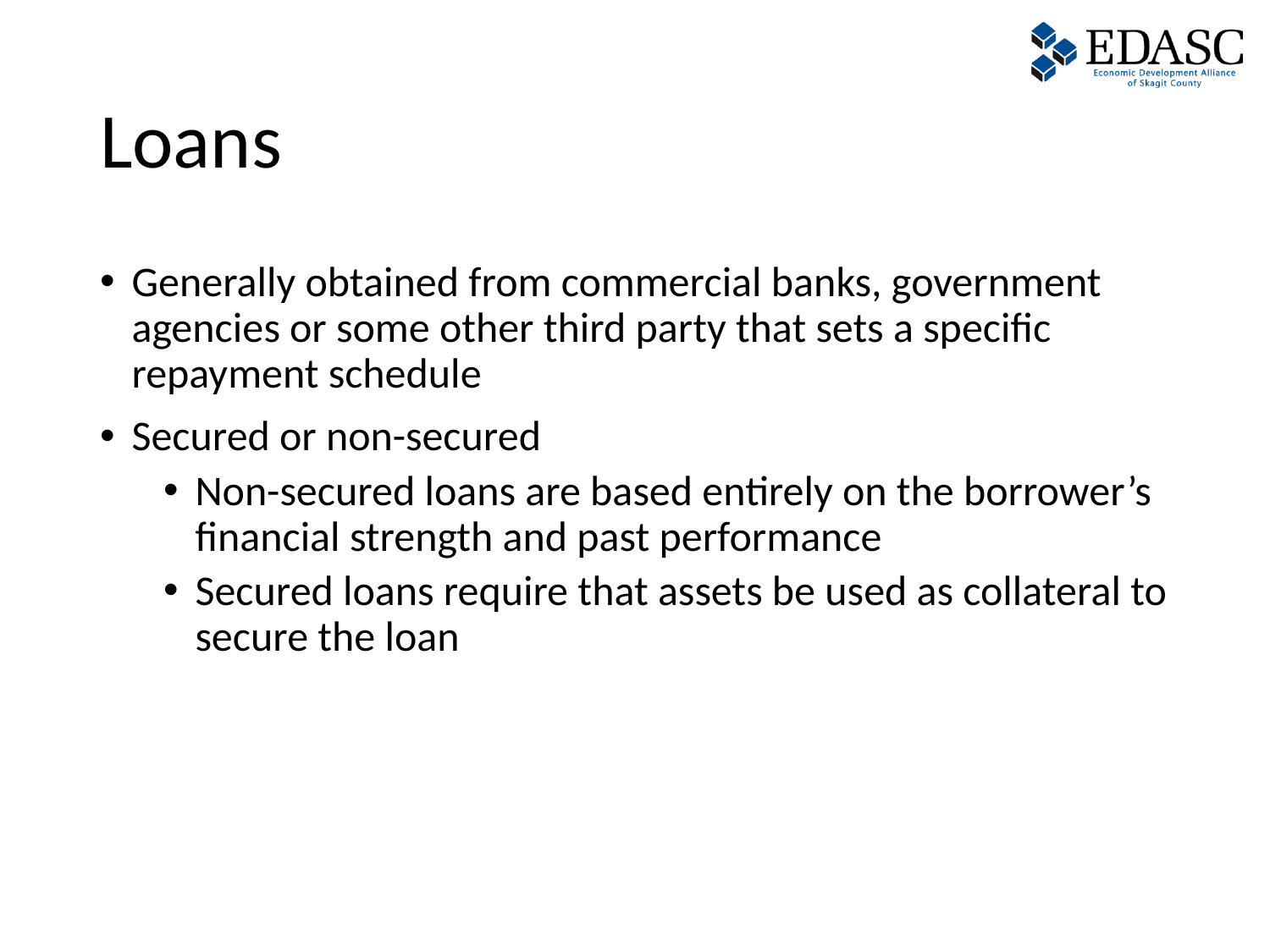

# Loans
Generally obtained from commercial banks, government agencies or some other third party that sets a specific repayment schedule
Secured or non-secured
Non-secured loans are based entirely on the borrower’s financial strength and past performance
Secured loans require that assets be used as collateral to secure the loan